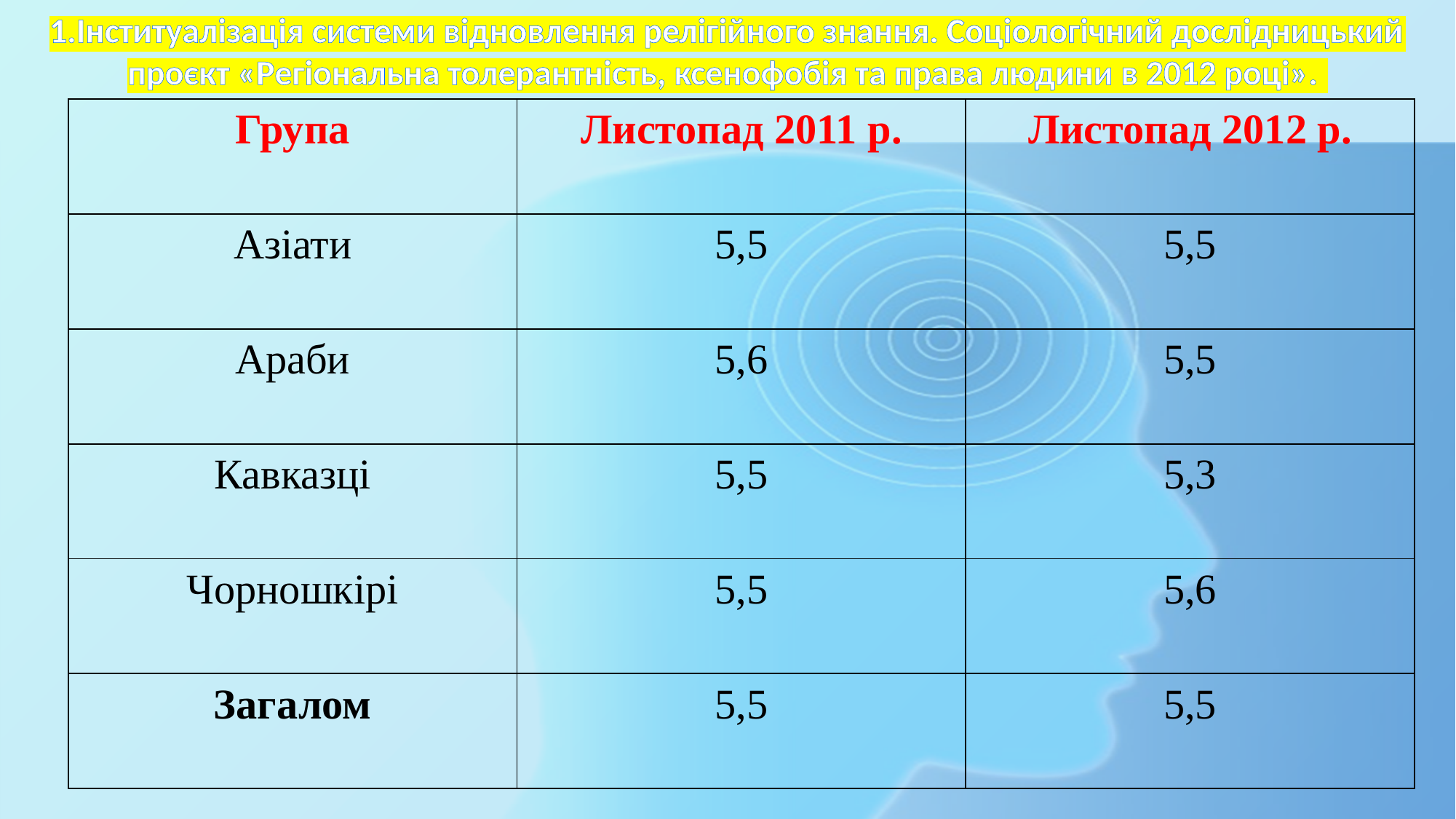

# 1.Інституалізація системи відновлення релігійного знання. Соціологічний дослідницький проєкт «Регіональна толерантність, ксенофобія та права людини в 2012 році».

| Група | Листопад 2011 р. | Листопад 2012 р. |
| --- | --- | --- |
| Азіати | 5,5 | 5,5 |
| Араби | 5,6 | 5,5 |
| Кавказці | 5,5 | 5,3 |
| Чорношкірі | 5,5 | 5,6 |
| Загалом | 5,5 | 5,5 |